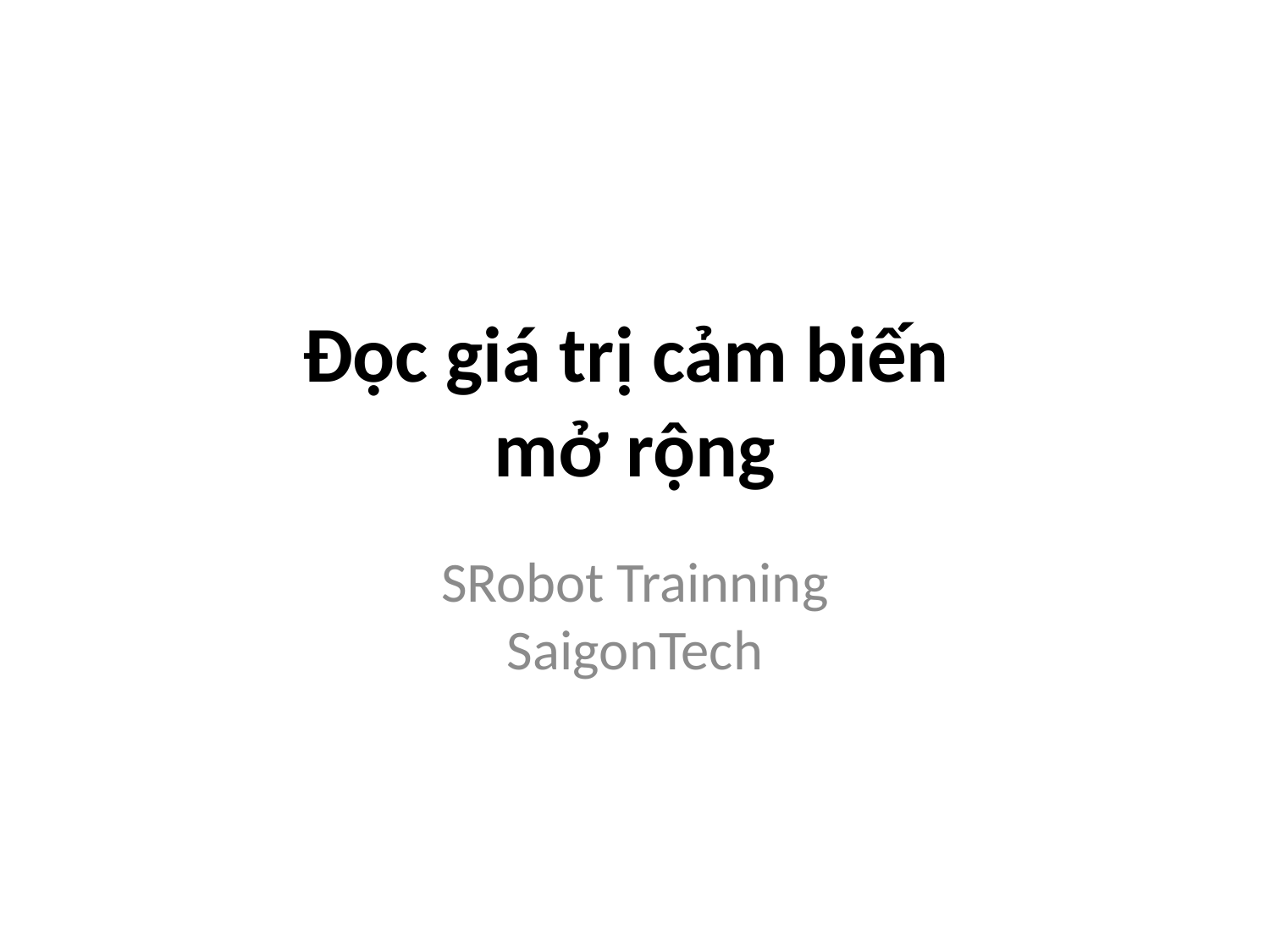

# Đọc giá trị cảm biến mở rộng
SRobot Trainning
SaigonTech